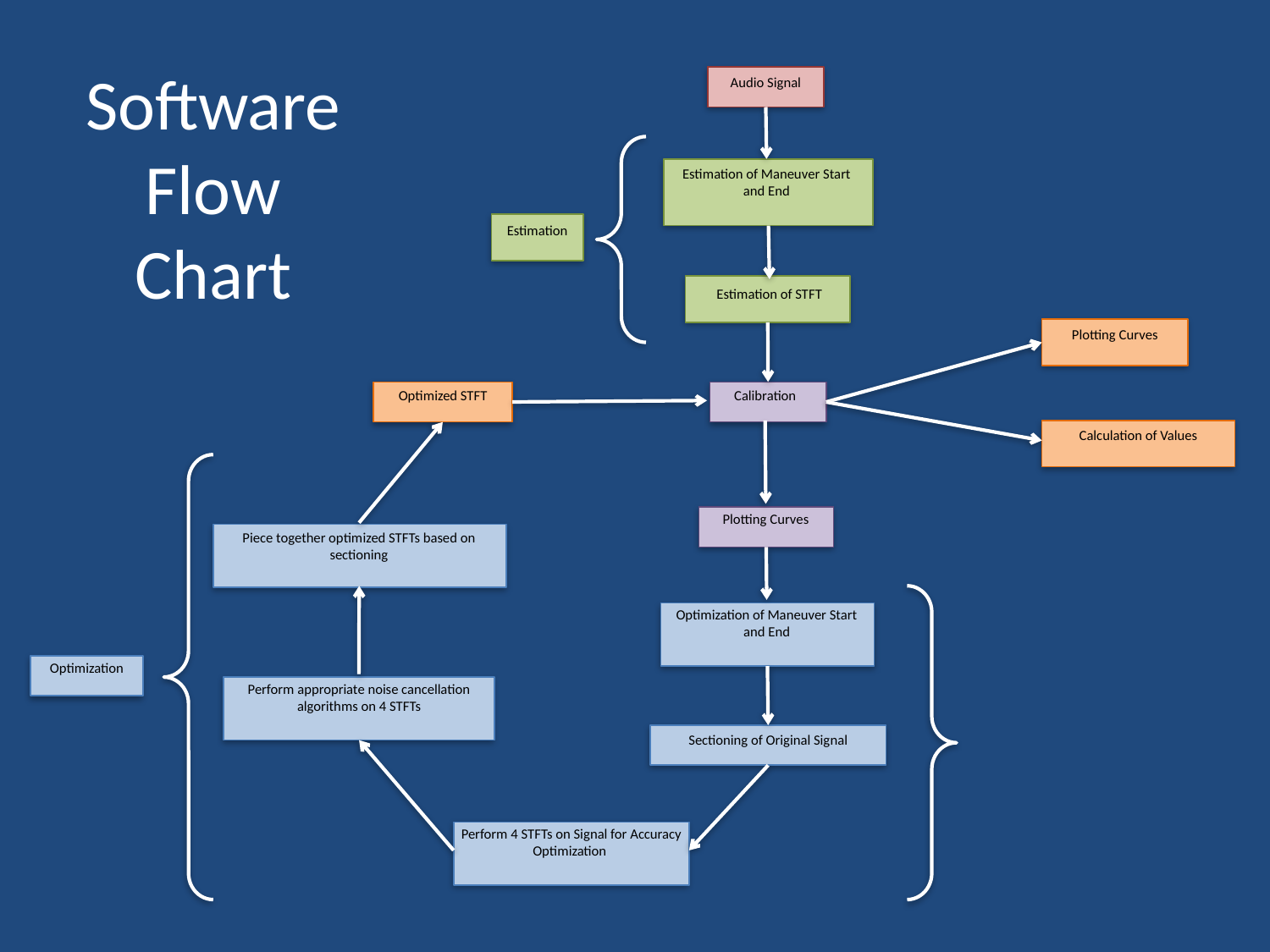

Software Flow Chart

Audio Signal

Estimation of Maneuver Start and End

Estimation

Estimation of STFT

Plotting Curves
Optimized STFT
Calibration

Calculation of Values

Plotting Curves

Piece together optimized STFTs based on sectioning

Optimization of Maneuver Start and End

Optimization

Perform appropriate noise cancellation algorithms on 4 STFTs

Sectioning of Original Signal
Perform 4 STFTs on Signal for Accuracy Optimization